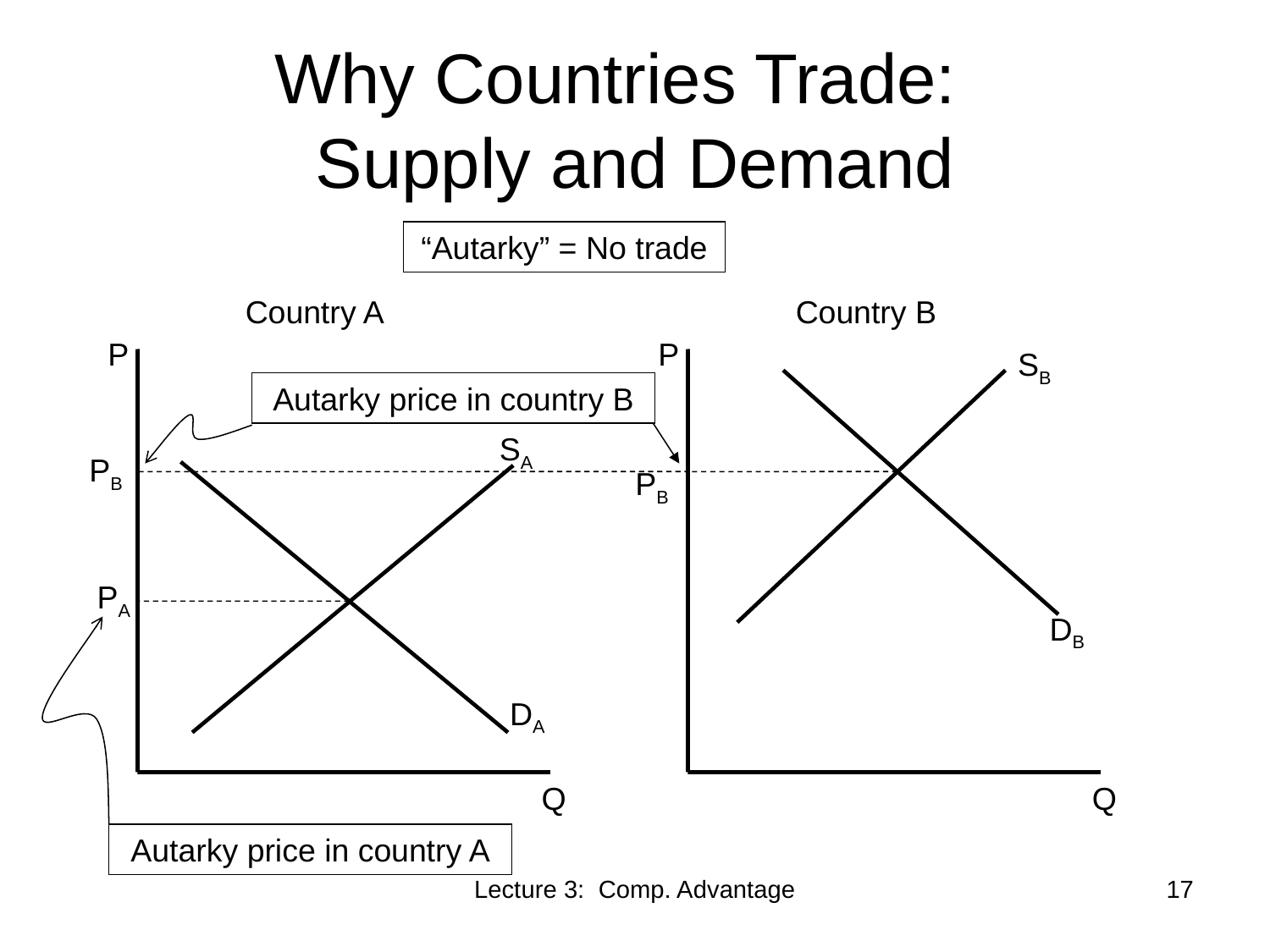

# Why Countries Trade: Supply and Demand
“Autarky” = No trade
Country A
Country B
P
P
SB

Autarky price in country B

SA

PB
PB

PA

DB

DA

Q

Q
Autarky price in country A
Lecture 3:  Comp. Advantage
17